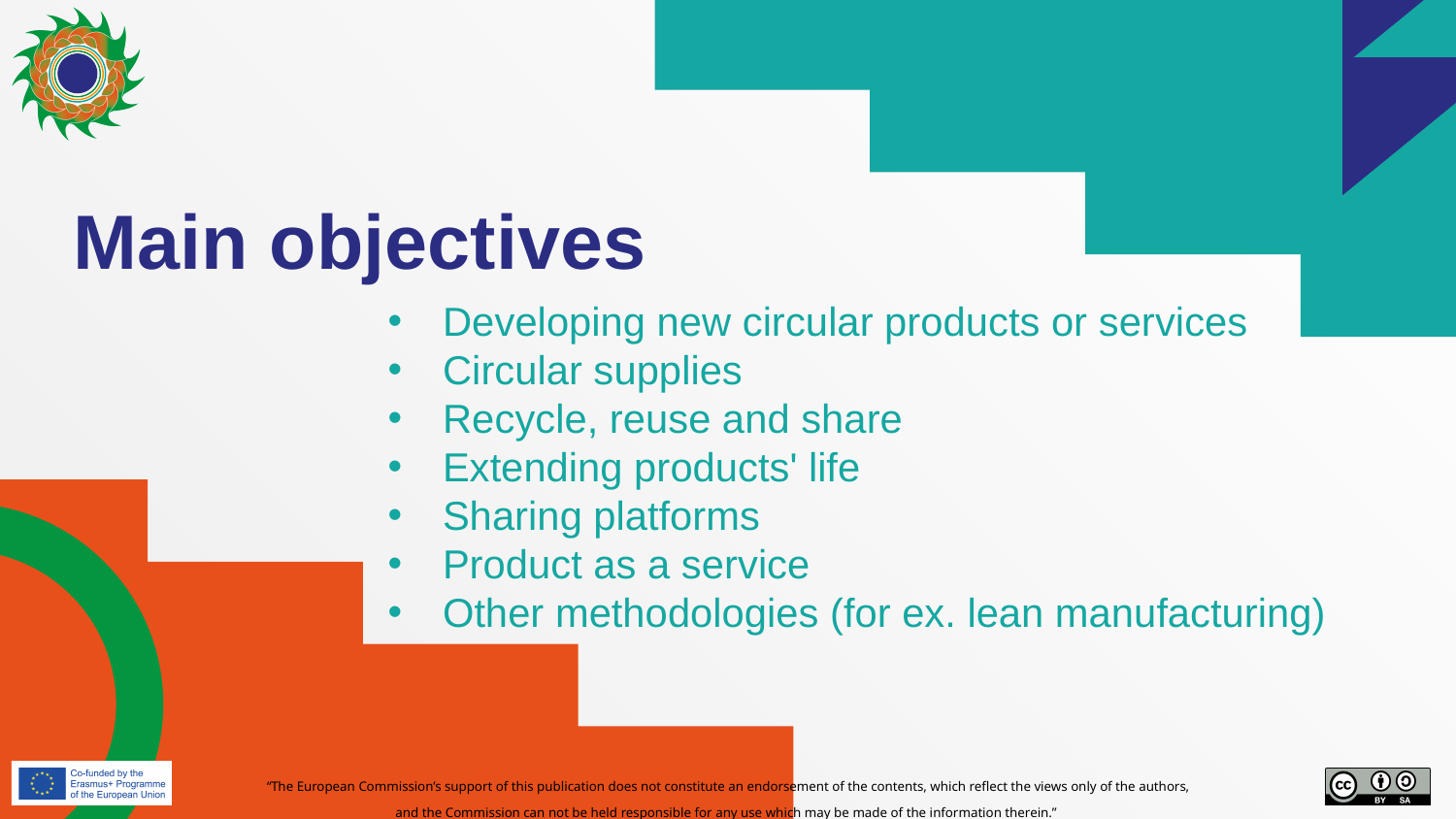

# Main objectives
Developing new circular products or services
Circular supplies
Recycle, reuse and share
Extending products' life
Sharing platforms
Product as a service
Other methodologies (for ex. lean manufacturing)